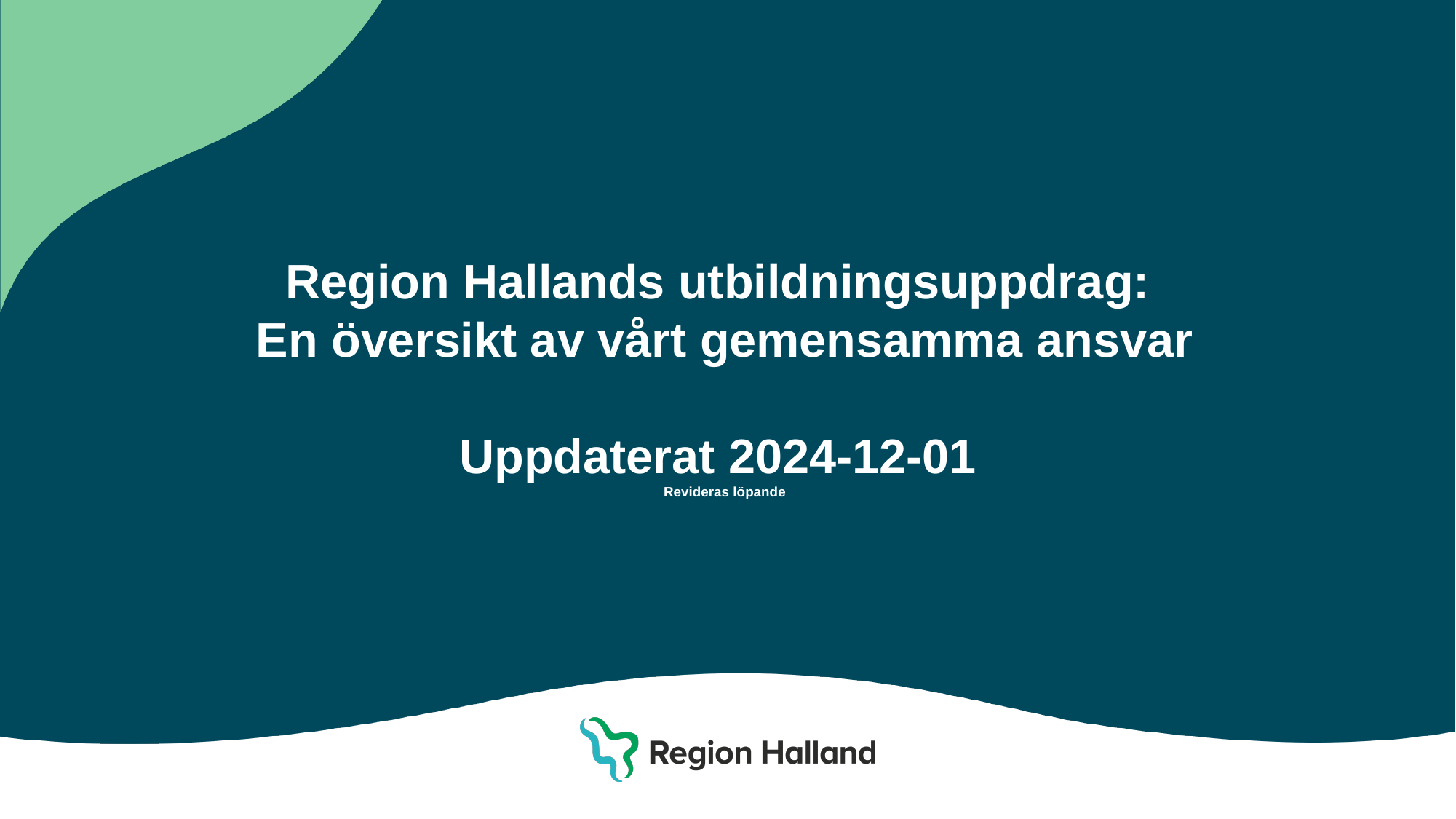

# Region Hallands utbildningsuppdrag: En översikt av vårt gemensamma ansvar Uppdaterat 2024-12-01 Revideras löpande
Region Halland  │
Halland – Bästa livsplatsen
1